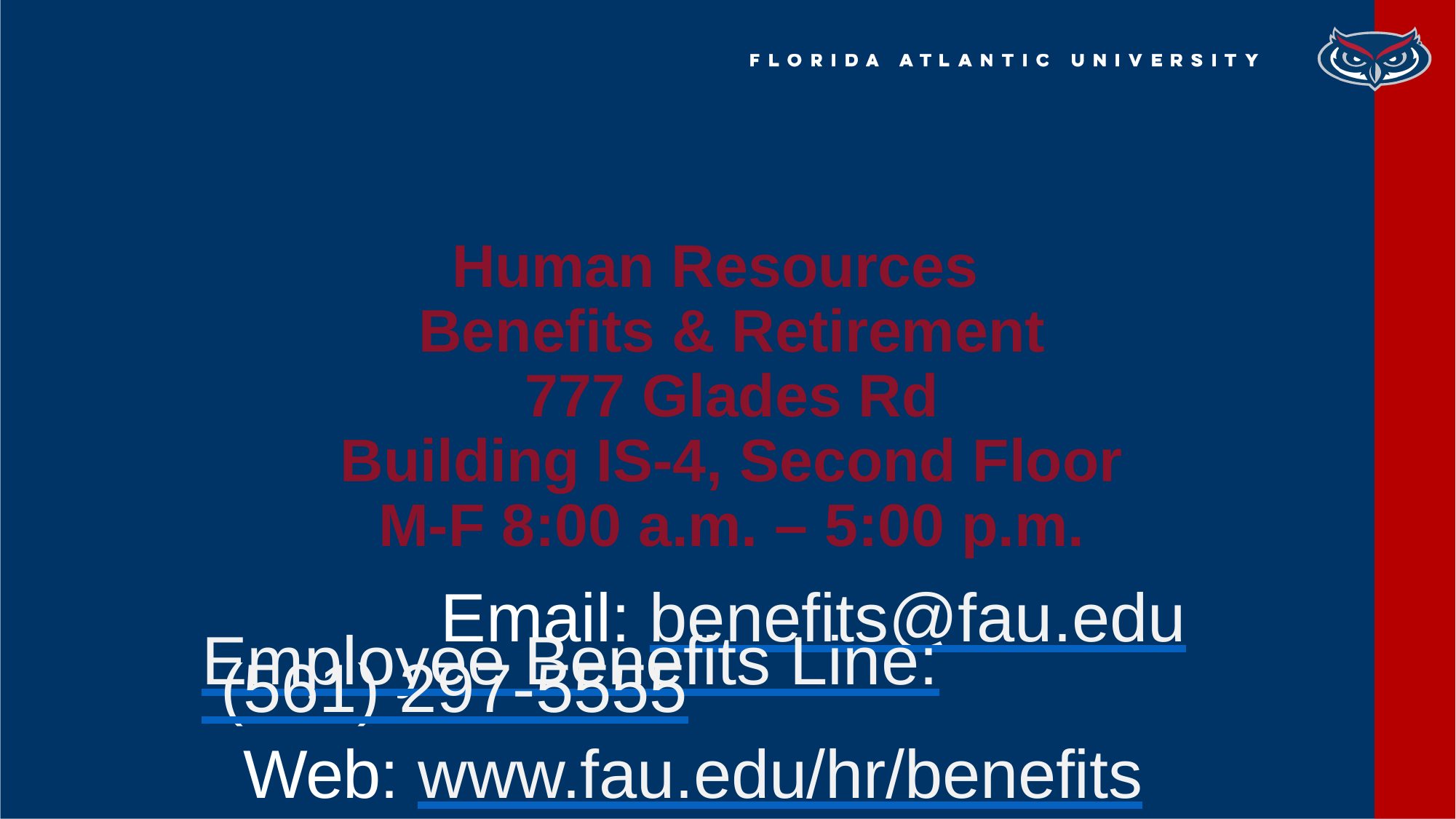

# Human Resources Benefits & Retirement 777 Glades Rd Building IS-4, Second Floor M-F 8:00 a.m. – 5:00 p.m.
Email: benefits@fau.edu
Employee Benefits Line: (561) 297-5555
Web: www.fau.edu/hr/benefits